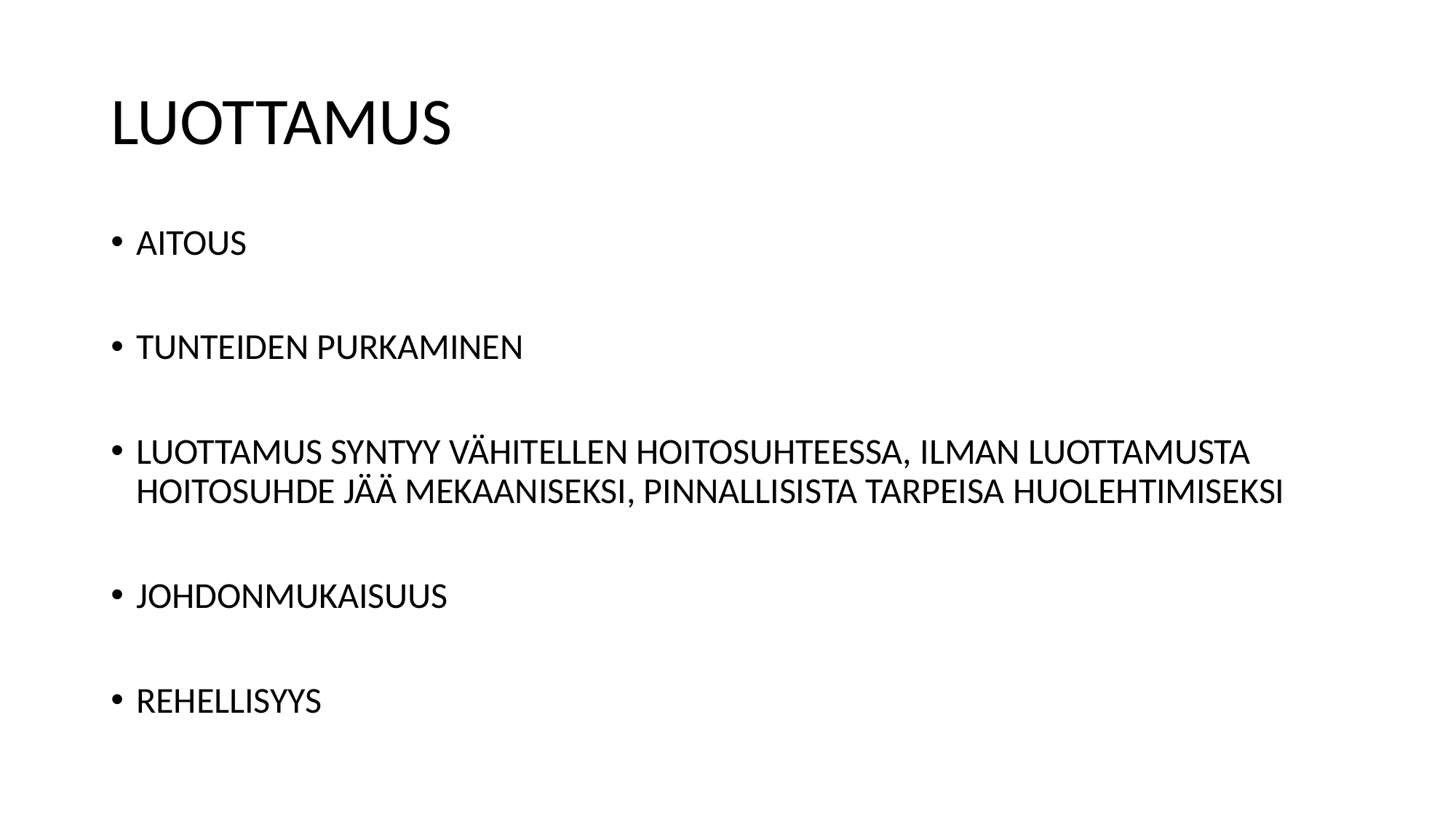

# LUOTTAMUS
AITOUS

TUNTEIDEN PURKAMINEN

LUOTTAMUS SYNTYY VÄHITELLEN HOITOSUHTEESSA, ILMAN LUOTTAMUSTA HOITOSUHDE JÄÄ MEKAANISEKSI, PINNALLISISTA TARPEISA HUOLEHTIMISEKSI

JOHDONMUKAISUUS

REHELLISYYS